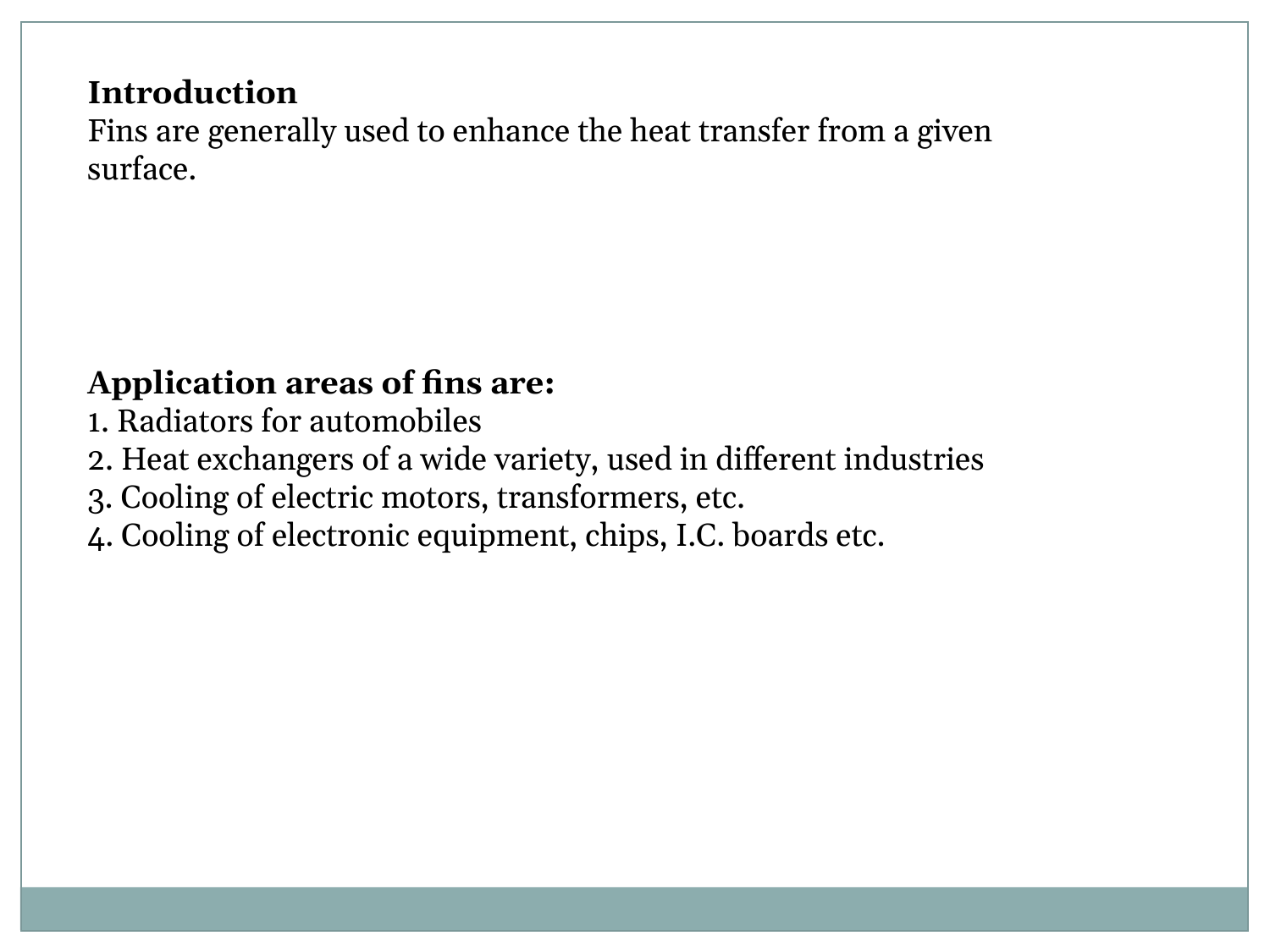

Introduction
Fins are generally used to enhance the heat transfer from a given surface.
Application areas of fins are:
1. Radiators for automobiles
2. Heat exchangers of a wide variety, used in different industries
3. Cooling of electric motors, transformers, etc.
4. Cooling of electronic equipment, chips, I.C. boards etc.